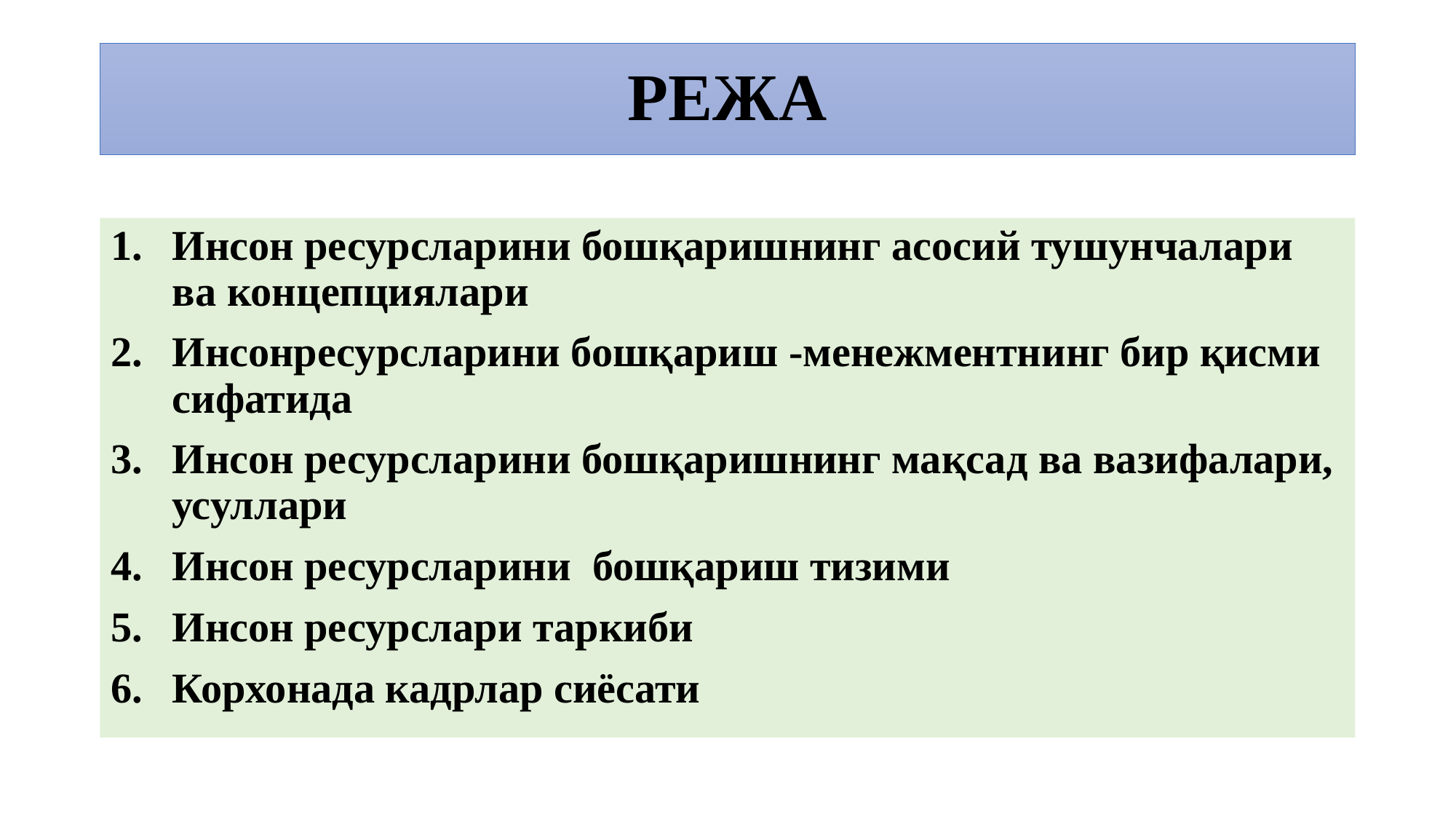

# РЕЖА
Инсон ресурсларини бошқаришнинг асосий тушунчалари ва концепциялари
Инсонресурсларини бошқариш -менежментнинг бир қисми сифатида
Инсон ресурсларини бошқаришнинг мақсад ва вазифалари, усуллари
Инсон ресурсларини  бошқариш тизими
Инсон ресурслари таркиби
Корхонада кадрлар сиёсати